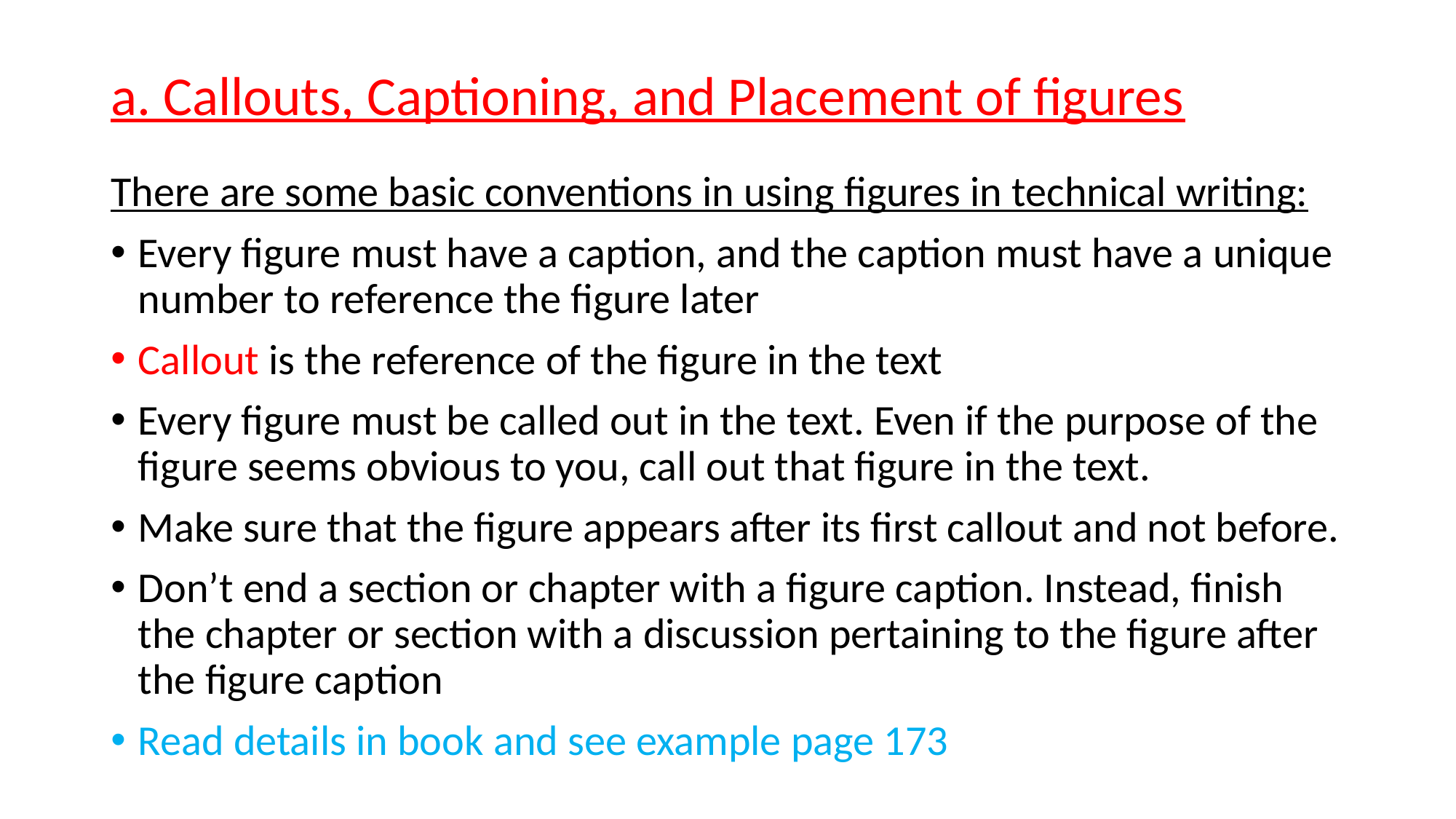

# a. Callouts, Captioning, and Placement of figures
There are some basic conventions in using figures in technical writing:
Every figure must have a caption, and the caption must have a unique number to reference the figure later
Callout is the reference of the figure in the text
Every figure must be called out in the text. Even if the purpose of the figure seems obvious to you, call out that figure in the text.
Make sure that the figure appears after its first callout and not before.
Don’t end a section or chapter with a figure caption. Instead, finish the chapter or section with a discussion pertaining to the figure after the figure caption
Read details in book and see example page 173